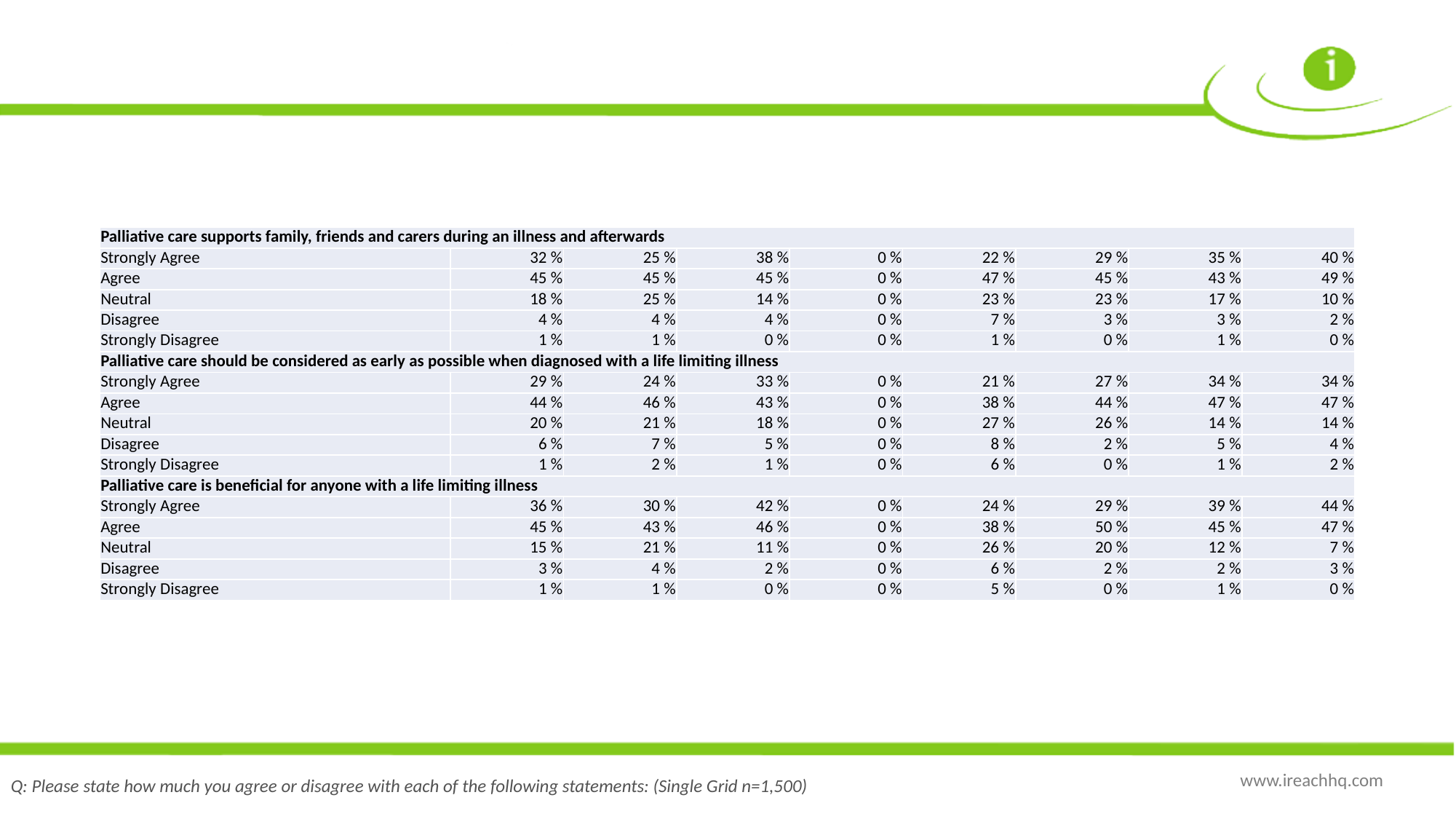

| Palliative care supports family, friends and carers during an illness and afterwards |  |  |  |  |  |  |  |  |
| --- | --- | --- | --- | --- | --- | --- | --- | --- |
| Strongly Agree | 32 % | 25 % | 38 % | 0 % | 22 % | 29 % | 35 % | 40 % |
| Agree | 45 % | 45 % | 45 % | 0 % | 47 % | 45 % | 43 % | 49 % |
| Neutral | 18 % | 25 % | 14 % | 0 % | 23 % | 23 % | 17 % | 10 % |
| Disagree | 4 % | 4 % | 4 % | 0 % | 7 % | 3 % | 3 % | 2 % |
| Strongly Disagree | 1 % | 1 % | 0 % | 0 % | 1 % | 0 % | 1 % | 0 % |
| Palliative care should be considered as early as possible when diagnosed with a life limiting illness |  |  |  |  |  |  |  |  |
| Strongly Agree | 29 % | 24 % | 33 % | 0 % | 21 % | 27 % | 34 % | 34 % |
| Agree | 44 % | 46 % | 43 % | 0 % | 38 % | 44 % | 47 % | 47 % |
| Neutral | 20 % | 21 % | 18 % | 0 % | 27 % | 26 % | 14 % | 14 % |
| Disagree | 6 % | 7 % | 5 % | 0 % | 8 % | 2 % | 5 % | 4 % |
| Strongly Disagree | 1 % | 2 % | 1 % | 0 % | 6 % | 0 % | 1 % | 2 % |
| Palliative care is beneficial for anyone with a life limiting illness |  |  |  |  |  |  |  |  |
| Strongly Agree | 36 % | 30 % | 42 % | 0 % | 24 % | 29 % | 39 % | 44 % |
| Agree | 45 % | 43 % | 46 % | 0 % | 38 % | 50 % | 45 % | 47 % |
| Neutral | 15 % | 21 % | 11 % | 0 % | 26 % | 20 % | 12 % | 7 % |
| Disagree | 3 % | 4 % | 2 % | 0 % | 6 % | 2 % | 2 % | 3 % |
| Strongly Disagree | 1 % | 1 % | 0 % | 0 % | 5 % | 0 % | 1 % | 0 % |
Q: Please state how much you agree or disagree with each of the following statements: (Single Grid n=1,500)